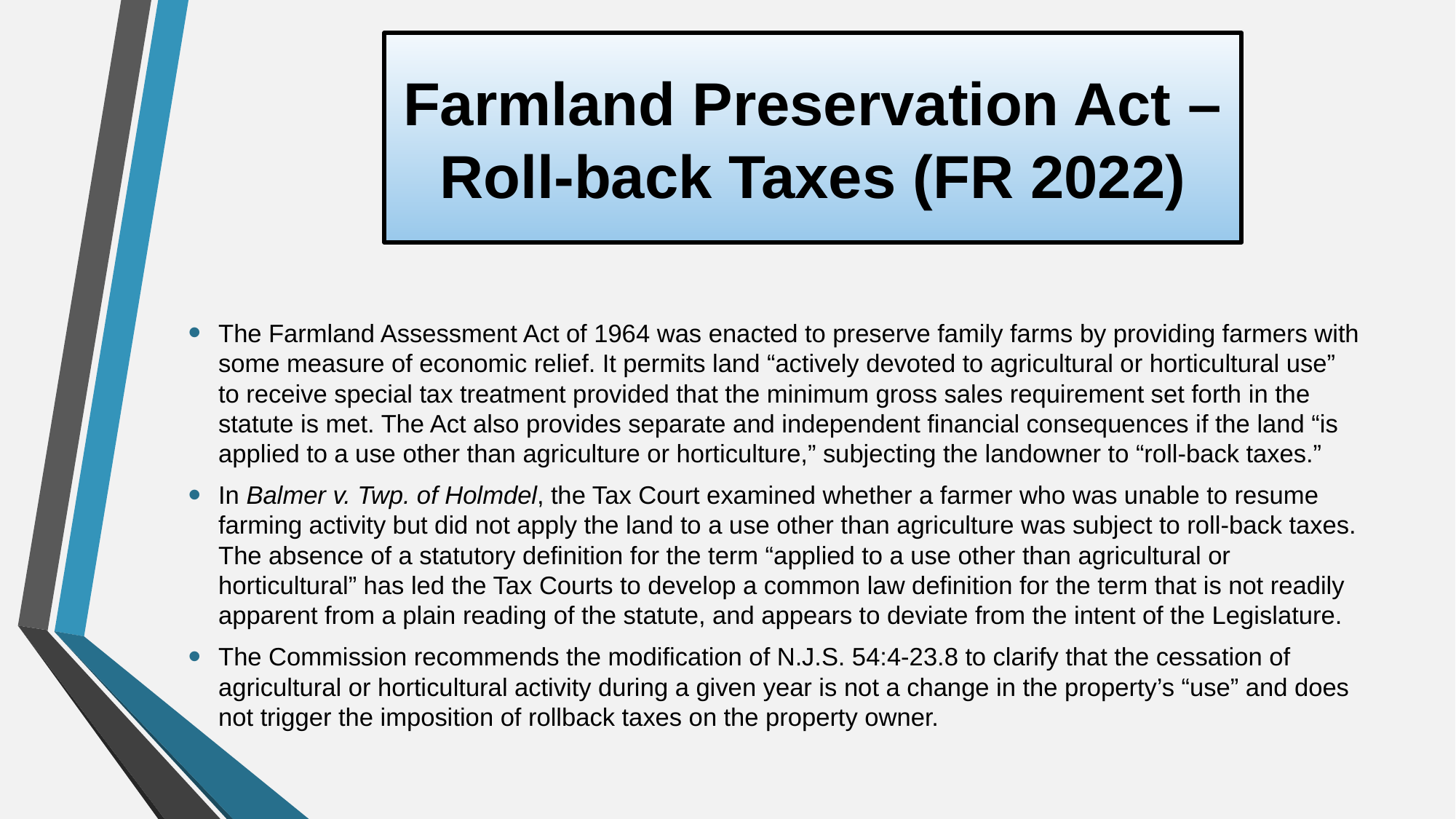

# Farmland Preservation Act – Roll-back Taxes (FR 2022)
The Farmland Assessment Act of 1964 was enacted to preserve family farms by providing farmers with some measure of economic relief. It permits land “actively devoted to agricultural or horticultural use” to receive special tax treatment provided that the minimum gross sales requirement set forth in the statute is met. The Act also provides separate and independent financial consequences if the land “is applied to a use other than agriculture or horticulture,” subjecting the landowner to “roll-back taxes.”
In Balmer v. Twp. of Holmdel, the Tax Court examined whether a farmer who was unable to resume farming activity but did not apply the land to a use other than agriculture was subject to roll-back taxes. The absence of a statutory definition for the term “applied to a use other than agricultural or horticultural” has led the Tax Courts to develop a common law definition for the term that is not readily apparent from a plain reading of the statute, and appears to deviate from the intent of the Legislature.
The Commission recommends the modification of N.J.S. 54:4-23.8 to clarify that the cessation of agricultural or horticultural activity during a given year is not a change in the property’s “use” and does not trigger the imposition of rollback taxes on the property owner.